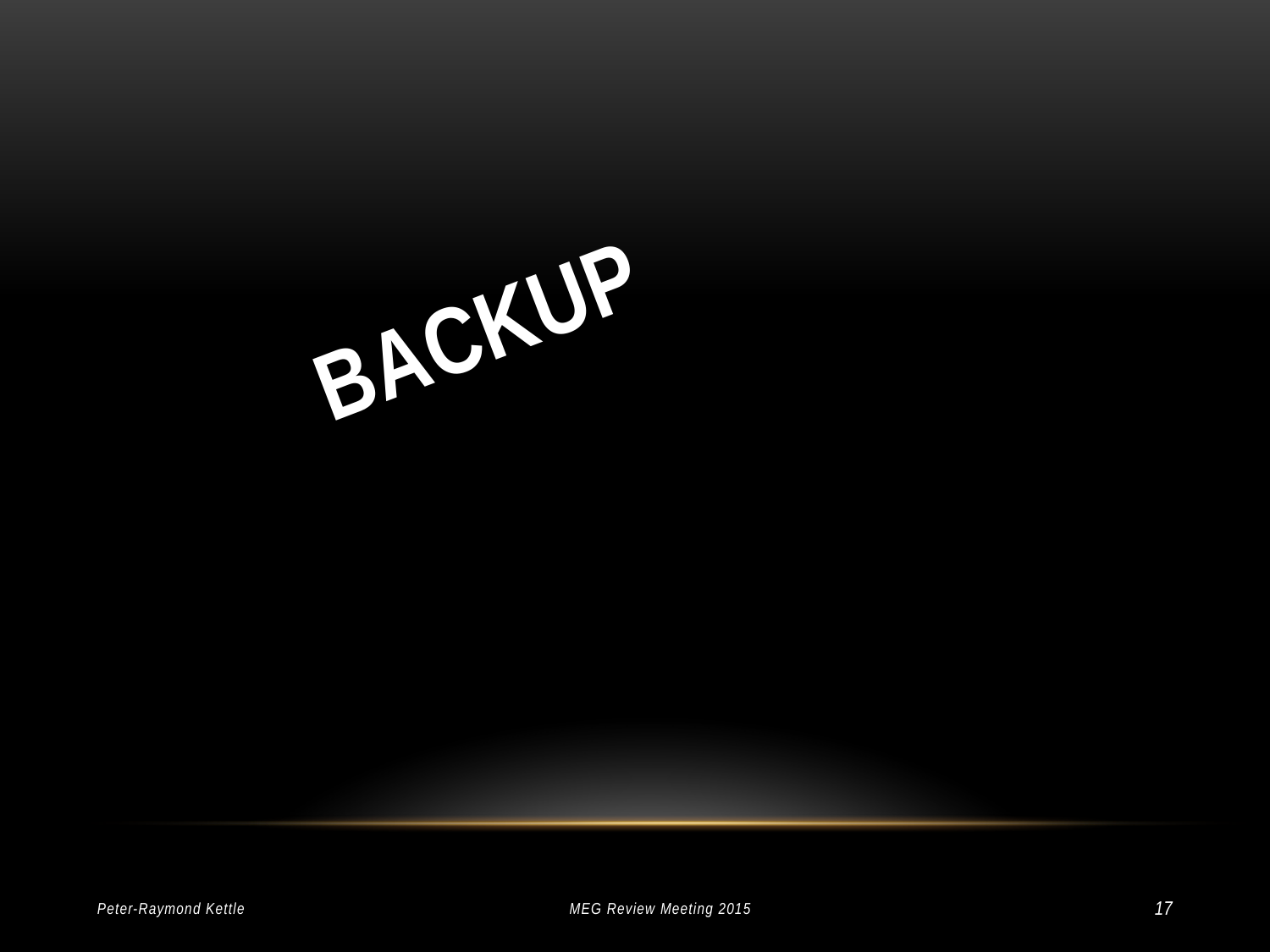

# BACKUP
Peter-Raymond Kettle
MEG Review Meeting 2015
17